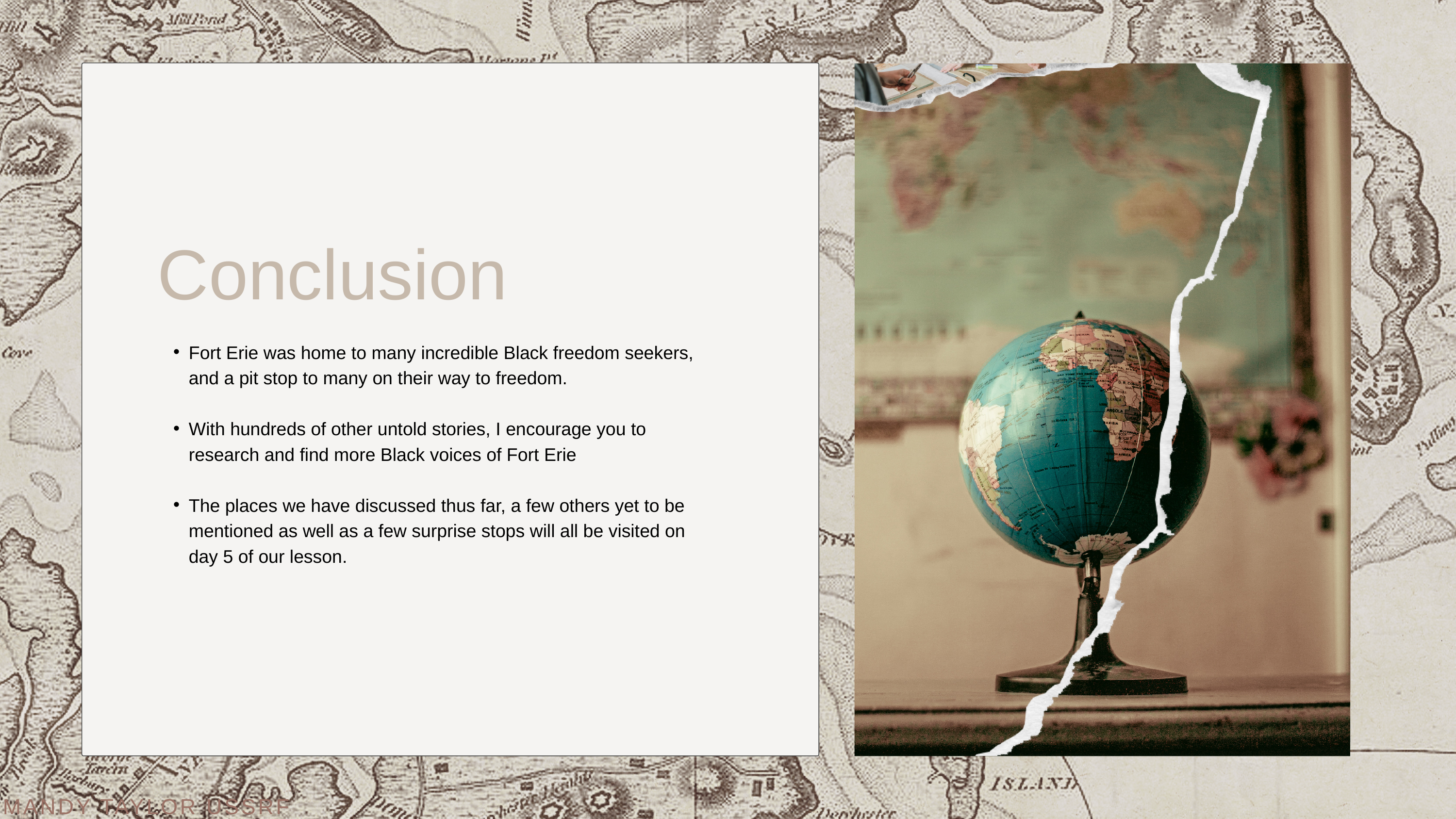

Conclusion
Fort Erie was home to many incredible Black freedom seekers, and a pit stop to many on their way to freedom.

With hundreds of other untold stories, I encourage you to research and find more Black voices of Fort Erie

The places we have discussed thus far, a few others yet to be mentioned as well as a few surprise stops will all be visited on day 5 of our lesson.
MANDY TAYLOR USSRF